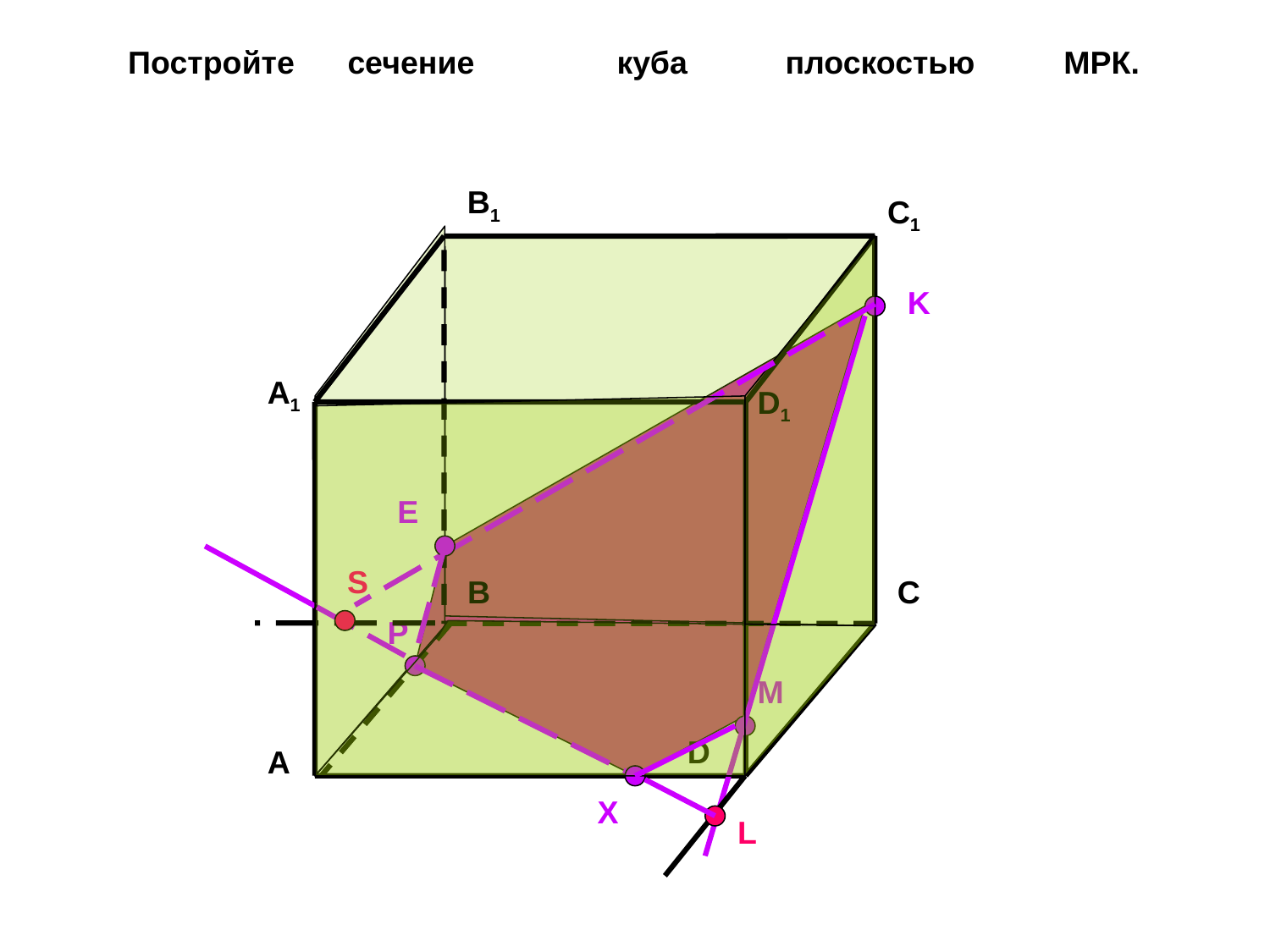

Постройте      сечение                куба           плоскостью          МPК.
B1
C1

A1
D1
B
C
D
A

K

E

S

P

M

X

L